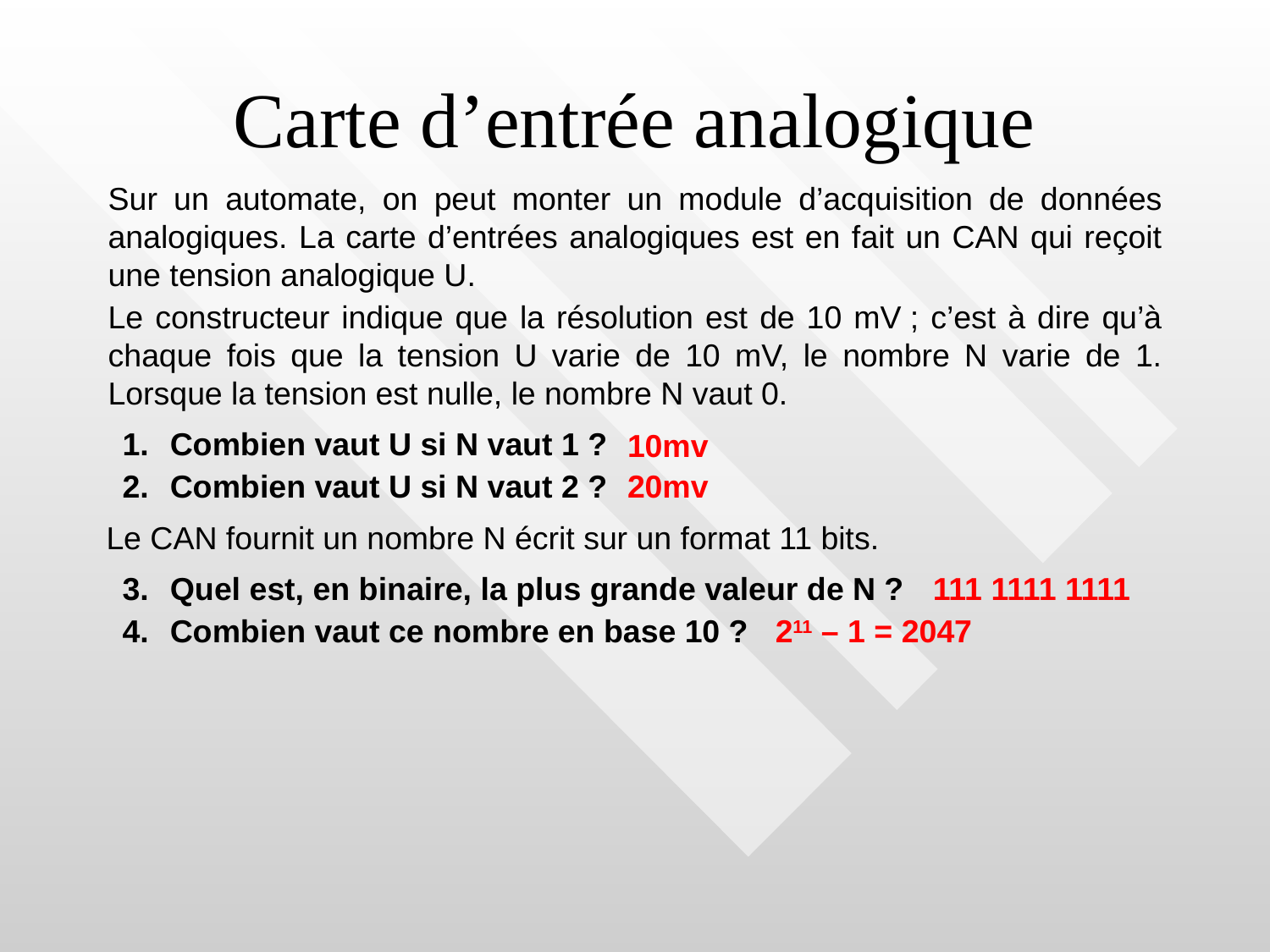

# Carte d’entrée analogique
Sur un automate, on peut monter un module d’acquisition de données analogiques. La carte d’entrées analogiques est en fait un CAN qui reçoit une tension analogique U.
Le constructeur indique que la résolution est de 10 mV ; c’est à dire qu’à chaque fois que la tension U varie de 10 mV, le nombre N varie de 1. Lorsque la tension est nulle, le nombre N vaut 0.

Combien vaut U si N vaut 1 ?
Combien vaut U si N vaut 2 ?
10mv
20mv
Le CAN fournit un nombre N écrit sur un format 11 bits.
Quel est, en binaire, la plus grande valeur de N ?
Combien vaut ce nombre en base 10 ?
111 1111 1111
211 – 1 = 2047